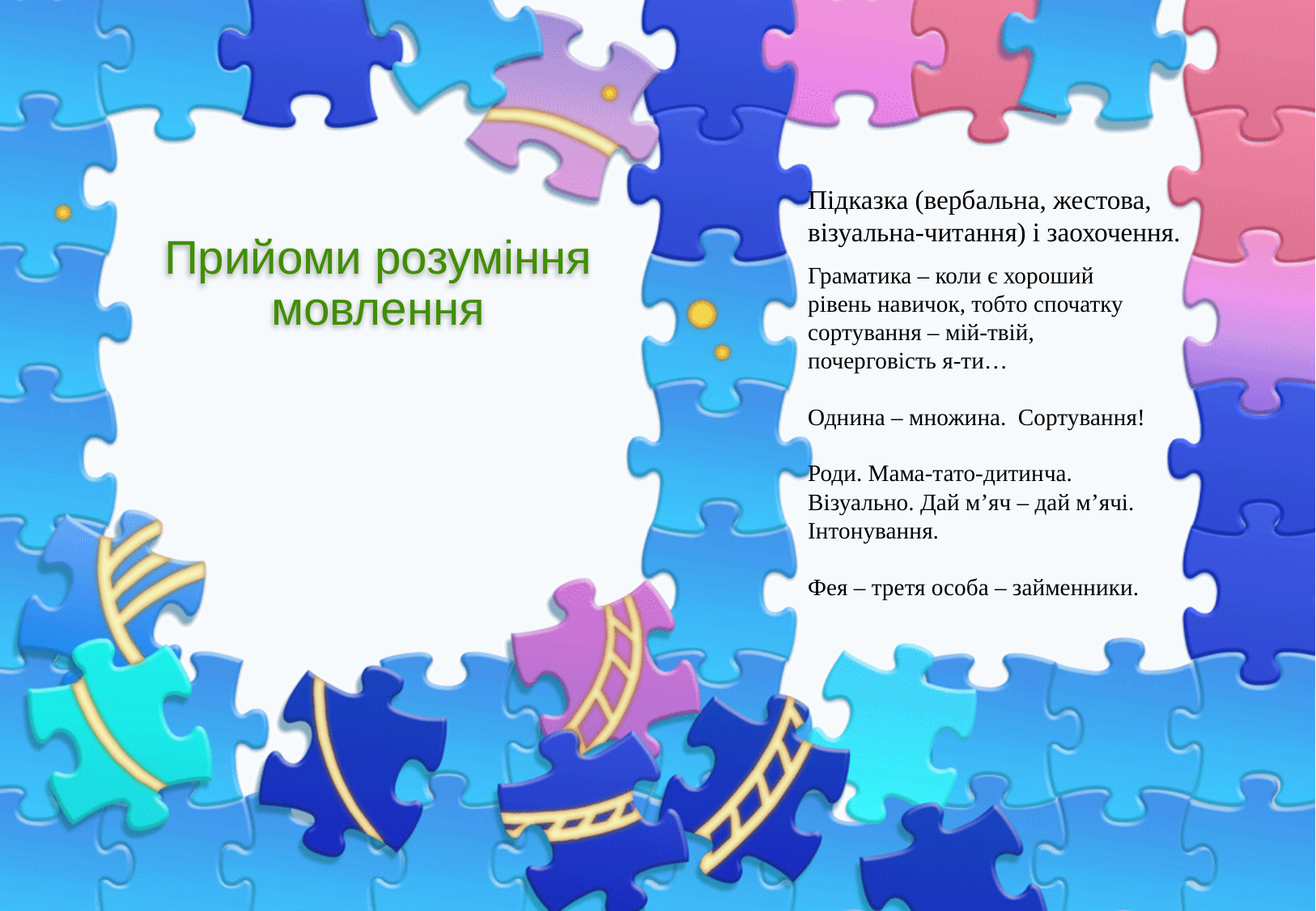

# Прийоми розуміння мовлення
Підказка (вербальна, жестова, візуальна-читання) і заохочення.
Граматика – коли є хороший  рівень навичок, тобто спочатку сортування – мій-твій, почерговість я-ти…

Однина – множина.  Сортування!

Роди. Мама-тато-дитинча. Візуально. Дай м’яч – дай м’ячі. Інтонування.

Фея – третя особа – займенники.